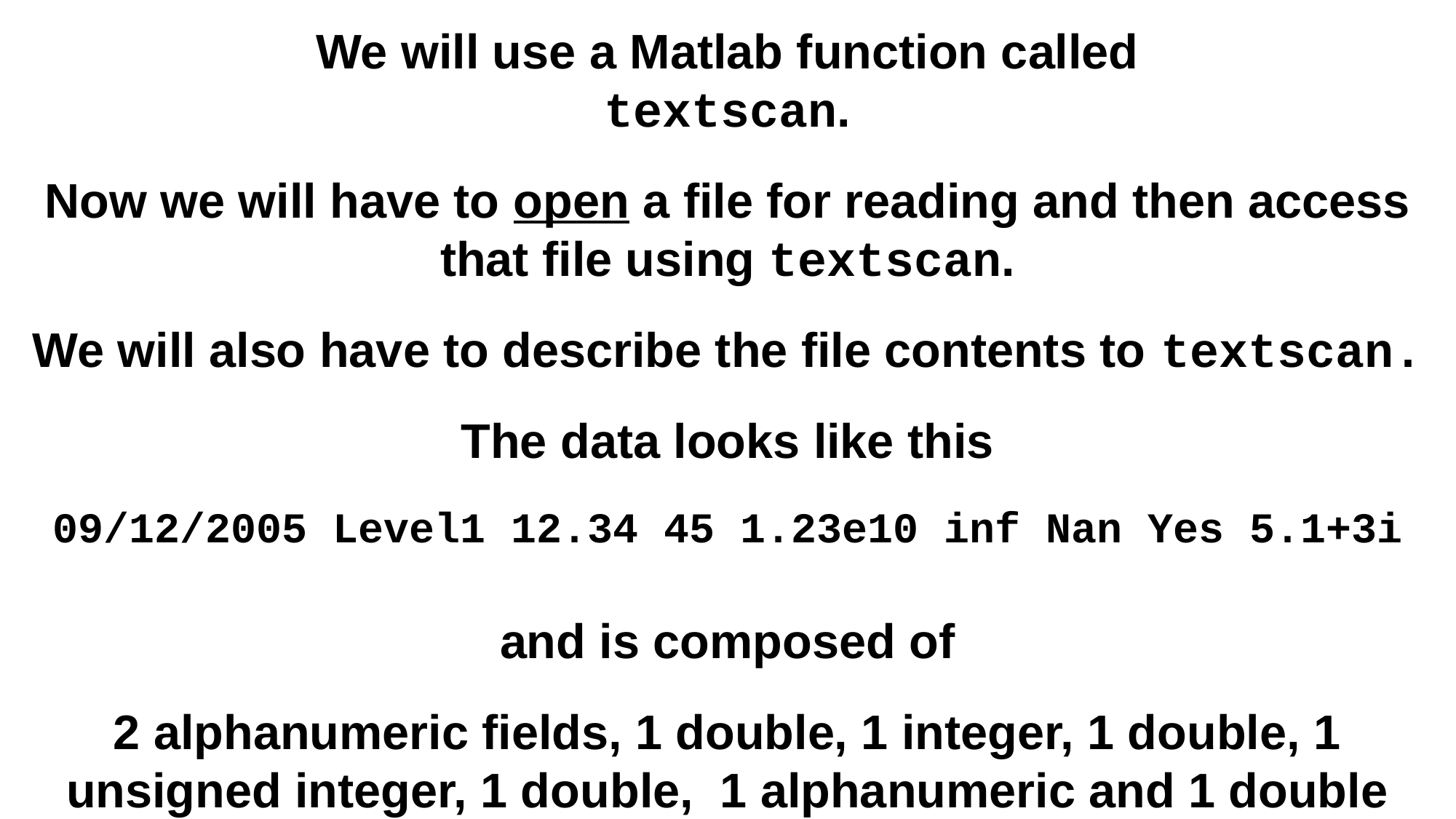

We will use a Matlab function called
textscan.

Now we will have to open a file for reading and then access that file using textscan.

We will also have to describe the file contents to textscan.

The data looks like this

09/12/2005 Level1 12.34 45 1.23e10 inf Nan Yes 5.1+3i

and is composed of

2 alphanumeric fields, 1 double, 1 integer, 1 double, 1 unsigned integer, 1 double,  1 alphanumeric and 1 double complex.